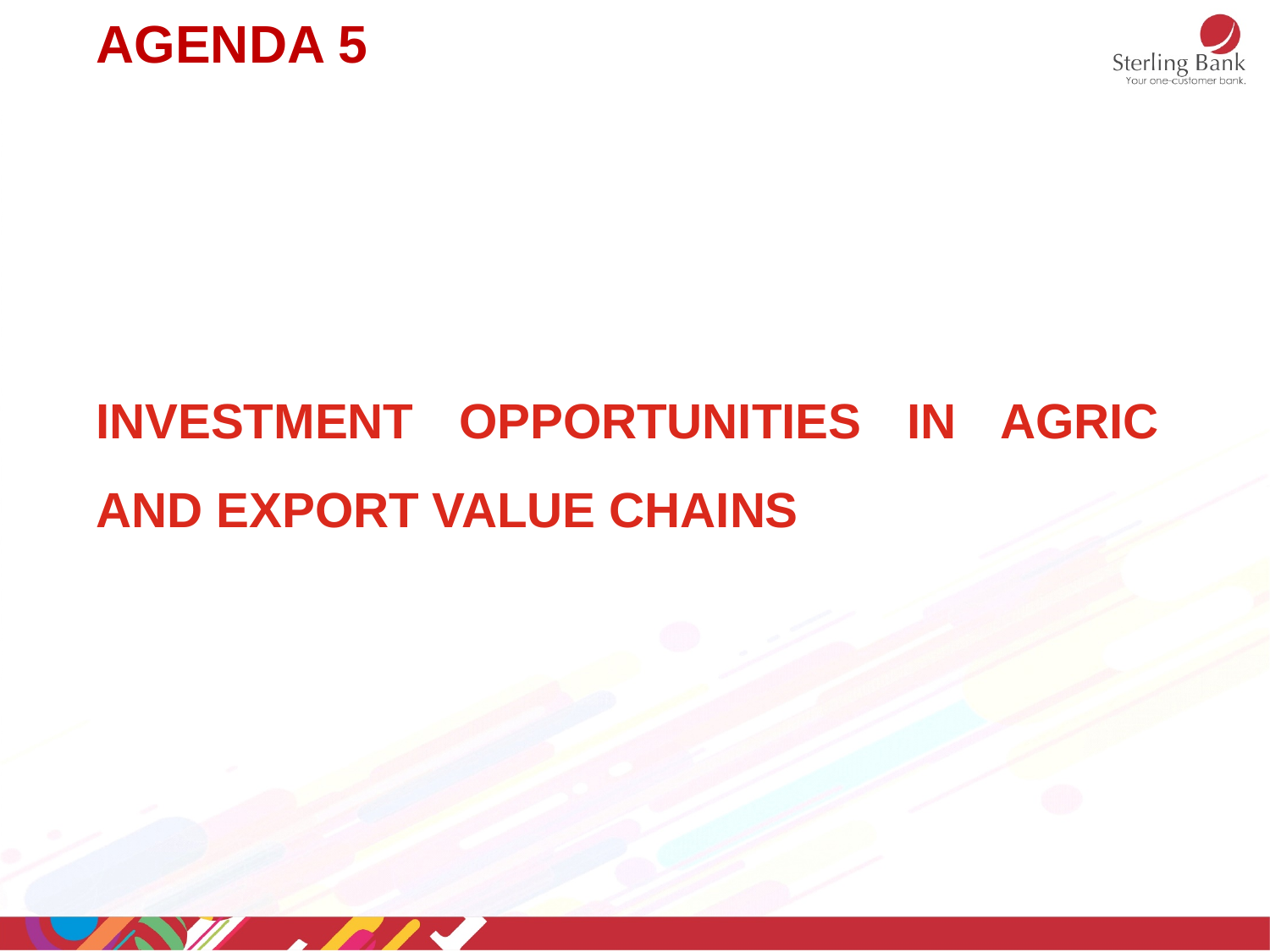

Agenda 5

Investment opportunities in agric and export value chains